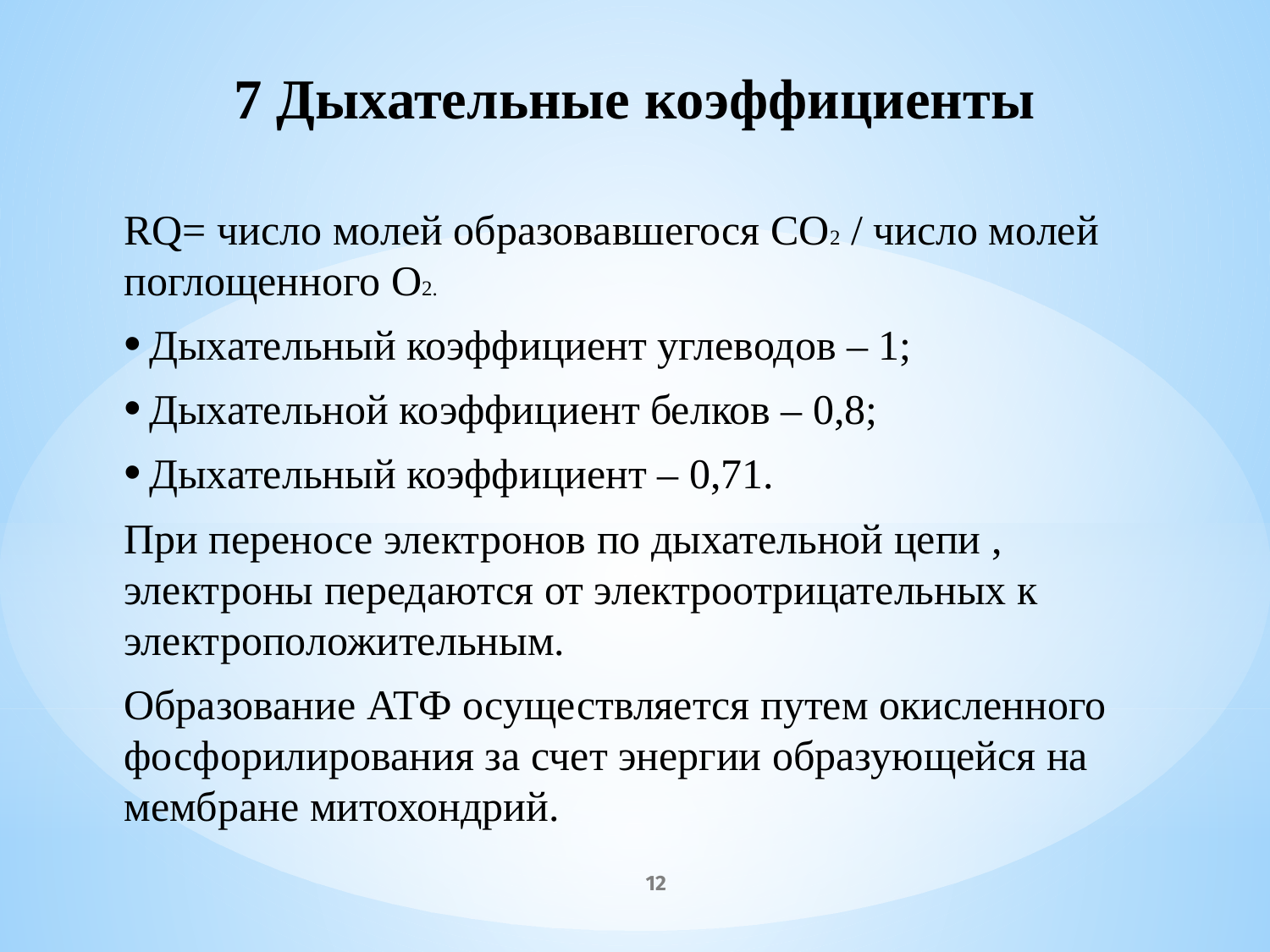

7 Дыхательные коэффициенты
RQ= число молей образовавшегося СО2  / число молей поглощенного О2.
Дыхательный коэффициент углеводов – 1;
Дыхательной коэффициент белков – 0,8;
Дыхательный коэффициент – 0,71.
При переносе электронов по дыхательной цепи , электроны передаются от электроотрицательных к электроположительным.
Образование АТФ осуществляется путем окисленного фосфорилирования за счет энергии образующейся на мембране митохондрий.

12